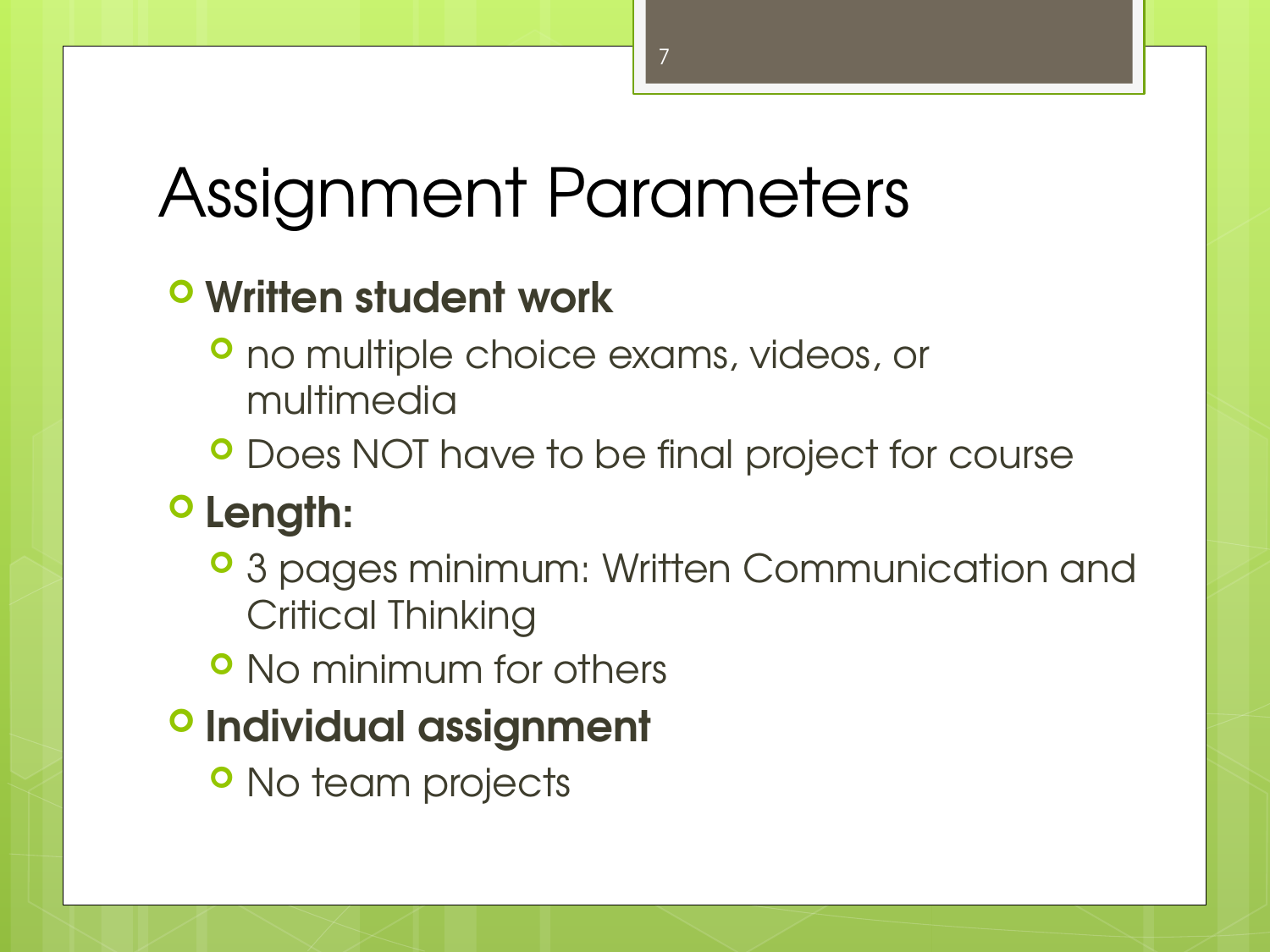

7
# Assignment Parameters
Written student work
no multiple choice exams, videos, or multimedia
Does NOT have to be final project for course
Length:
3 pages minimum: Written Communication and Critical Thinking
No minimum for others
Individual assignment
No team projects